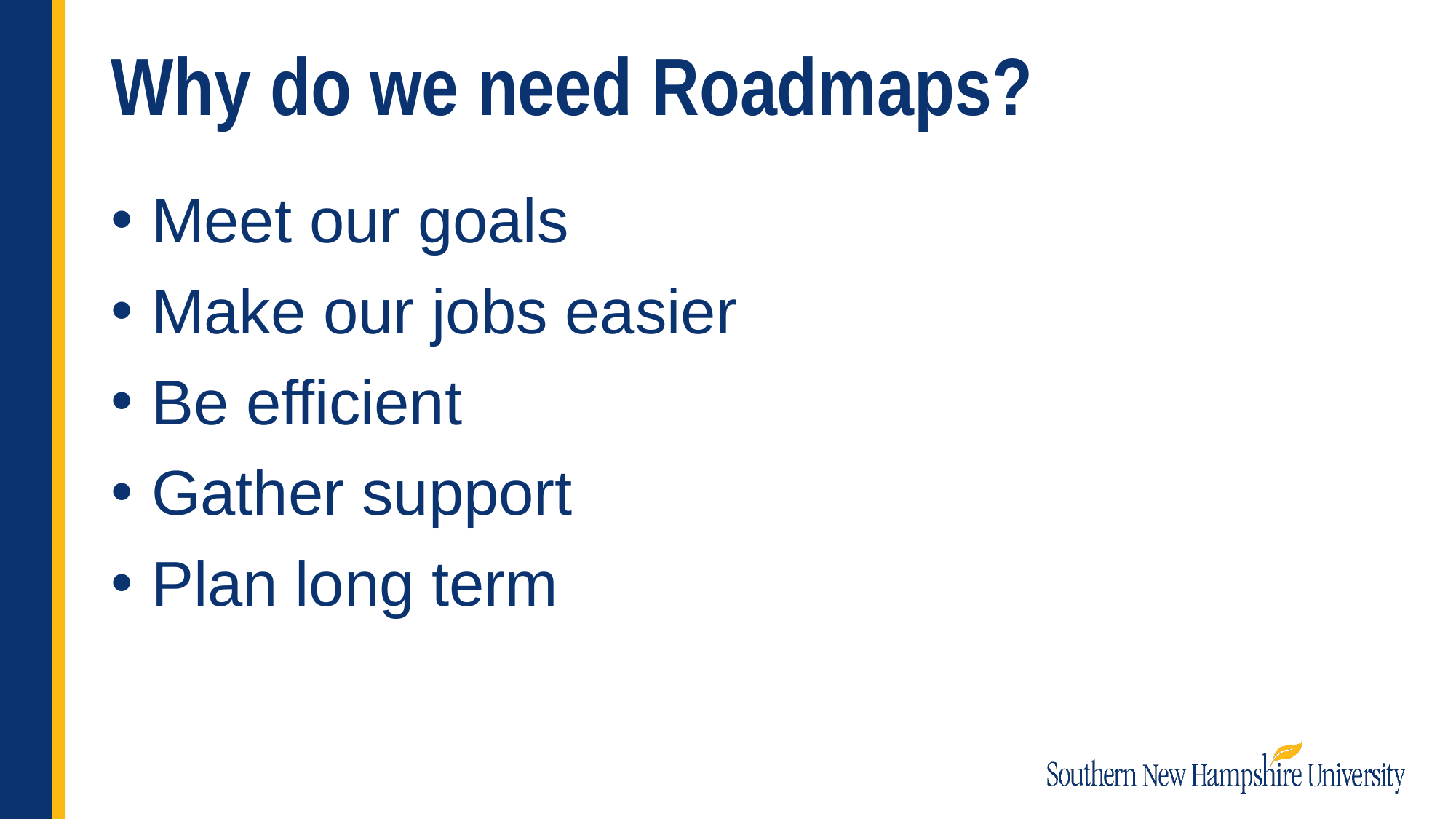

# Why do we need Roadmaps?
Meet our goals
Make our jobs easier
Be efficient
Gather support
Plan long term